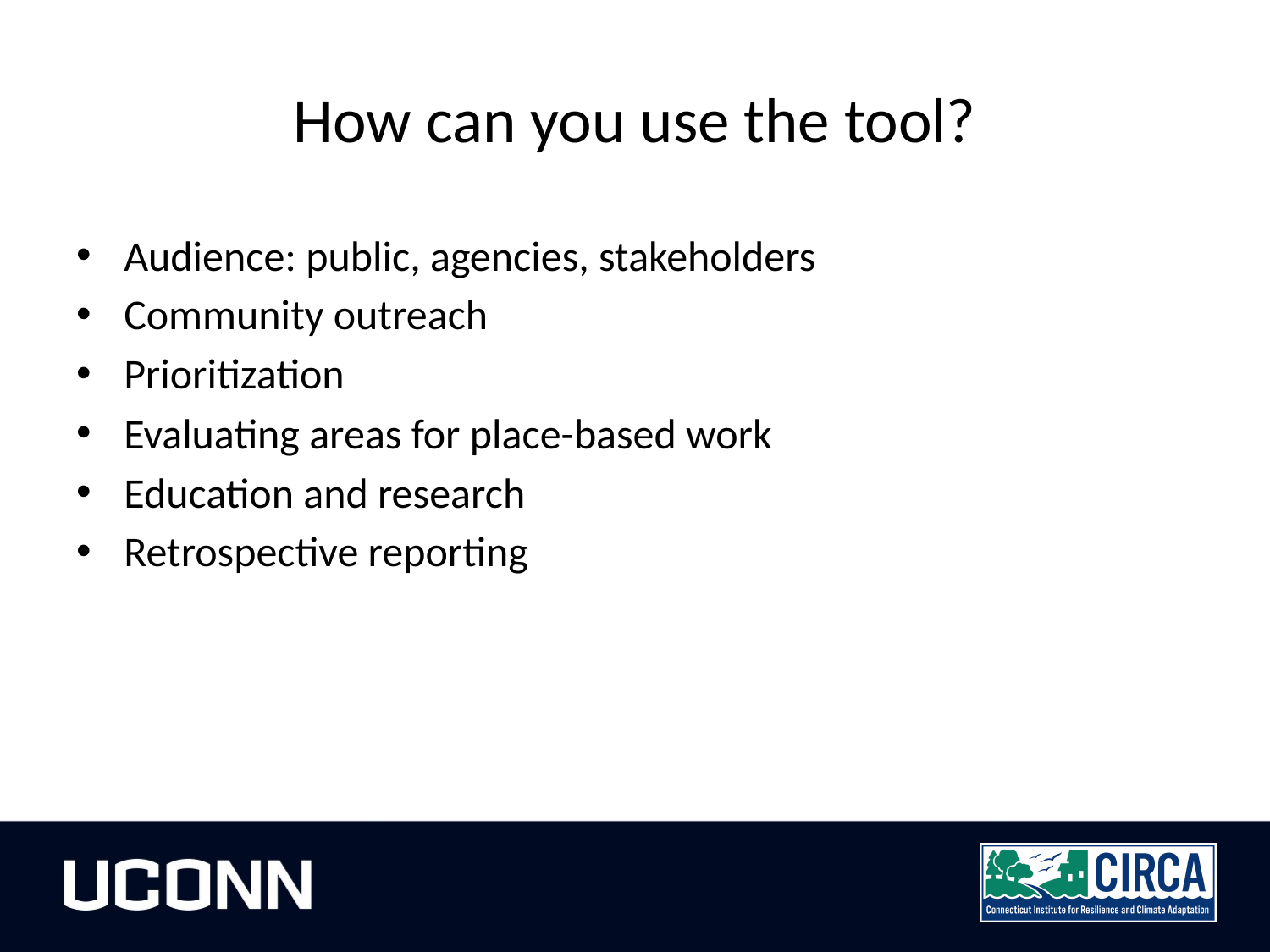

# How can you use the tool?
Audience: public, agencies, stakeholders
Community outreach
Prioritization
Evaluating areas for place-based work
Education and research
Retrospective reporting